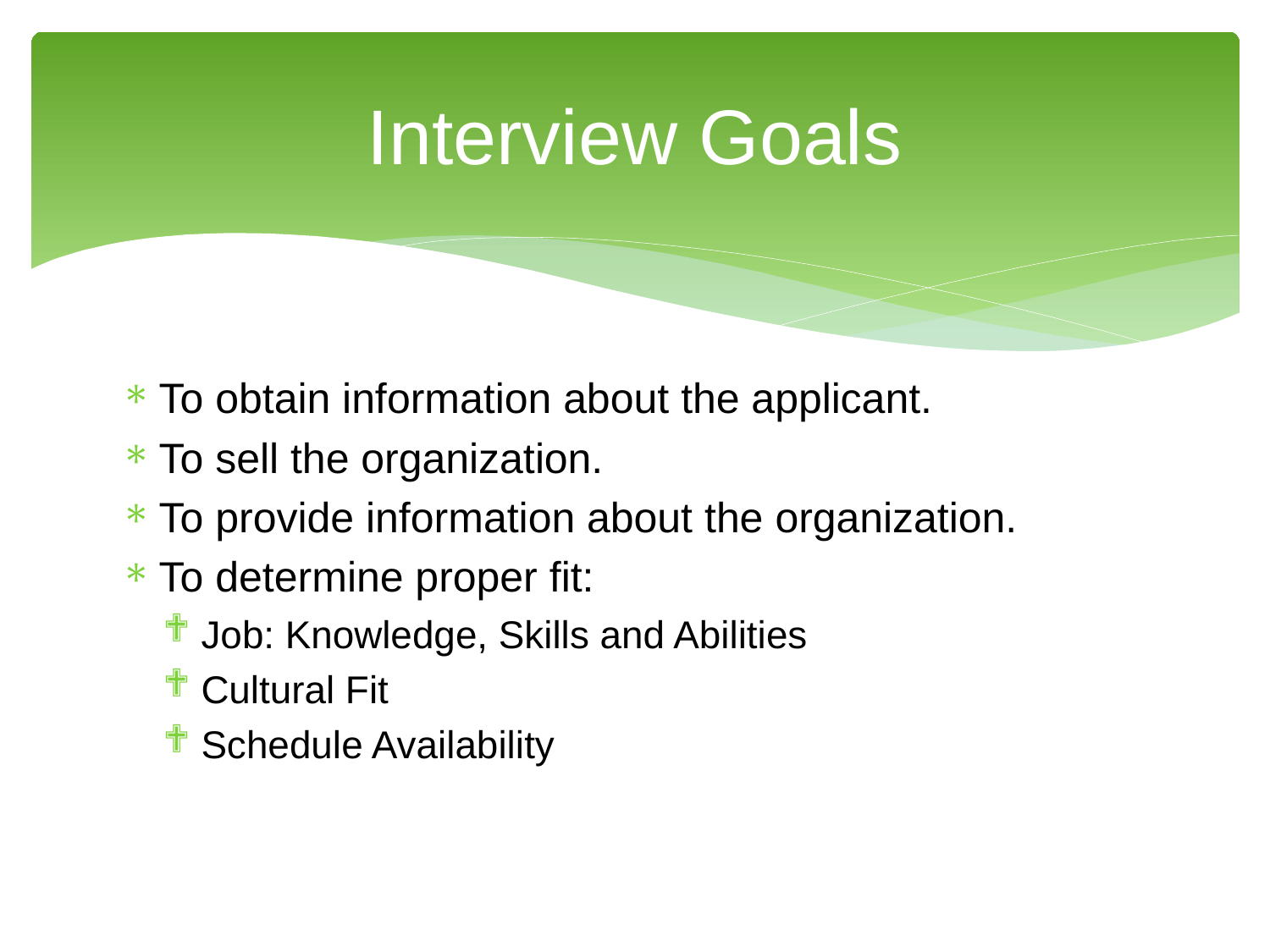

Interview Goals
To obtain information about the applicant.
To sell the organization.
To provide information about the organization.
To determine proper fit:
Job: Knowledge, Skills and Abilities
Cultural Fit
Schedule Availability